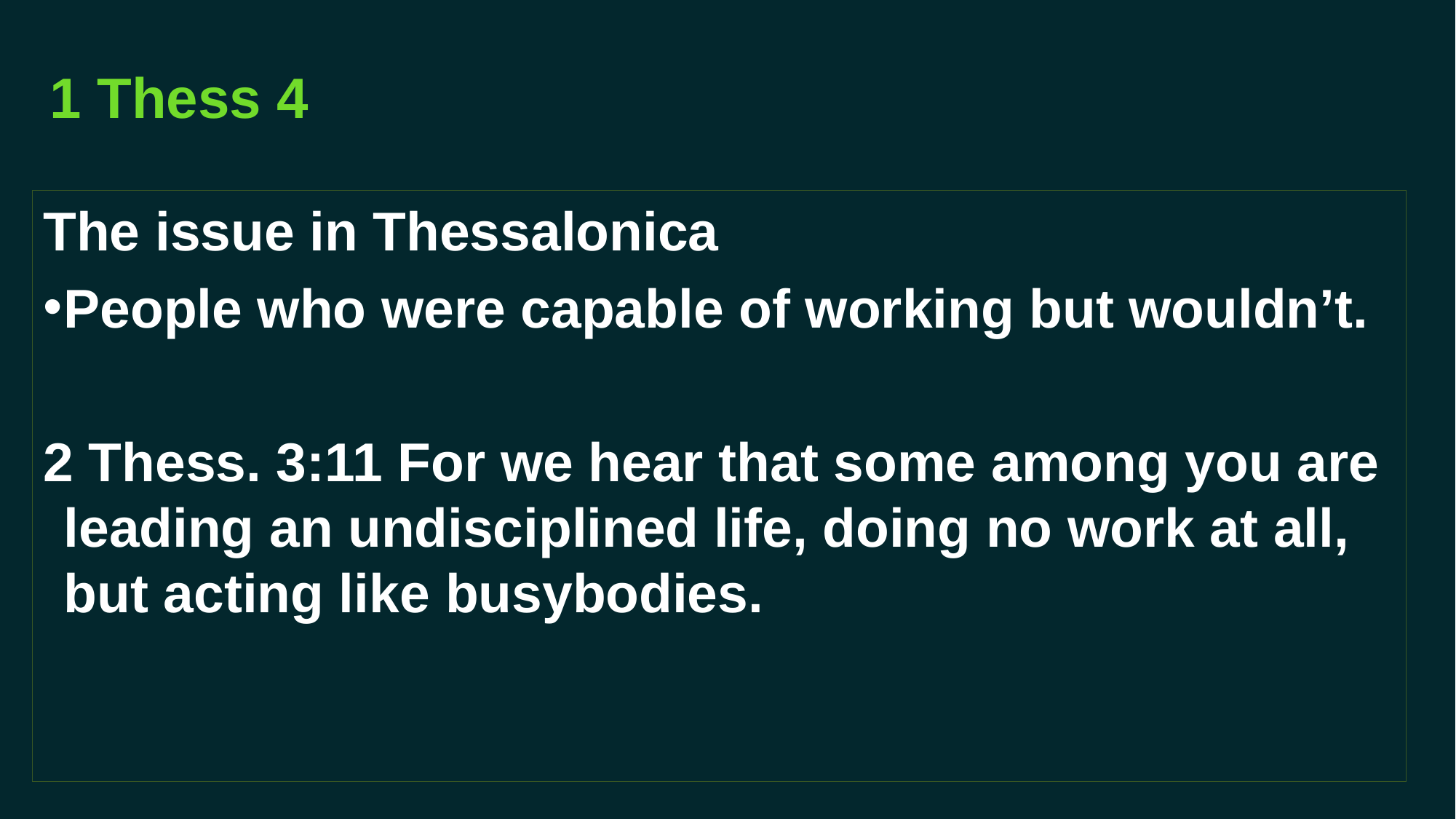

# 1 Thess 4
The issue in Thessalonica
People who were capable of working but wouldn’t.

2 Thess. 3:11 For we hear that some among you are ﻿leading an undisciplined life, doing no work at all, but acting like ﻿busybodies.